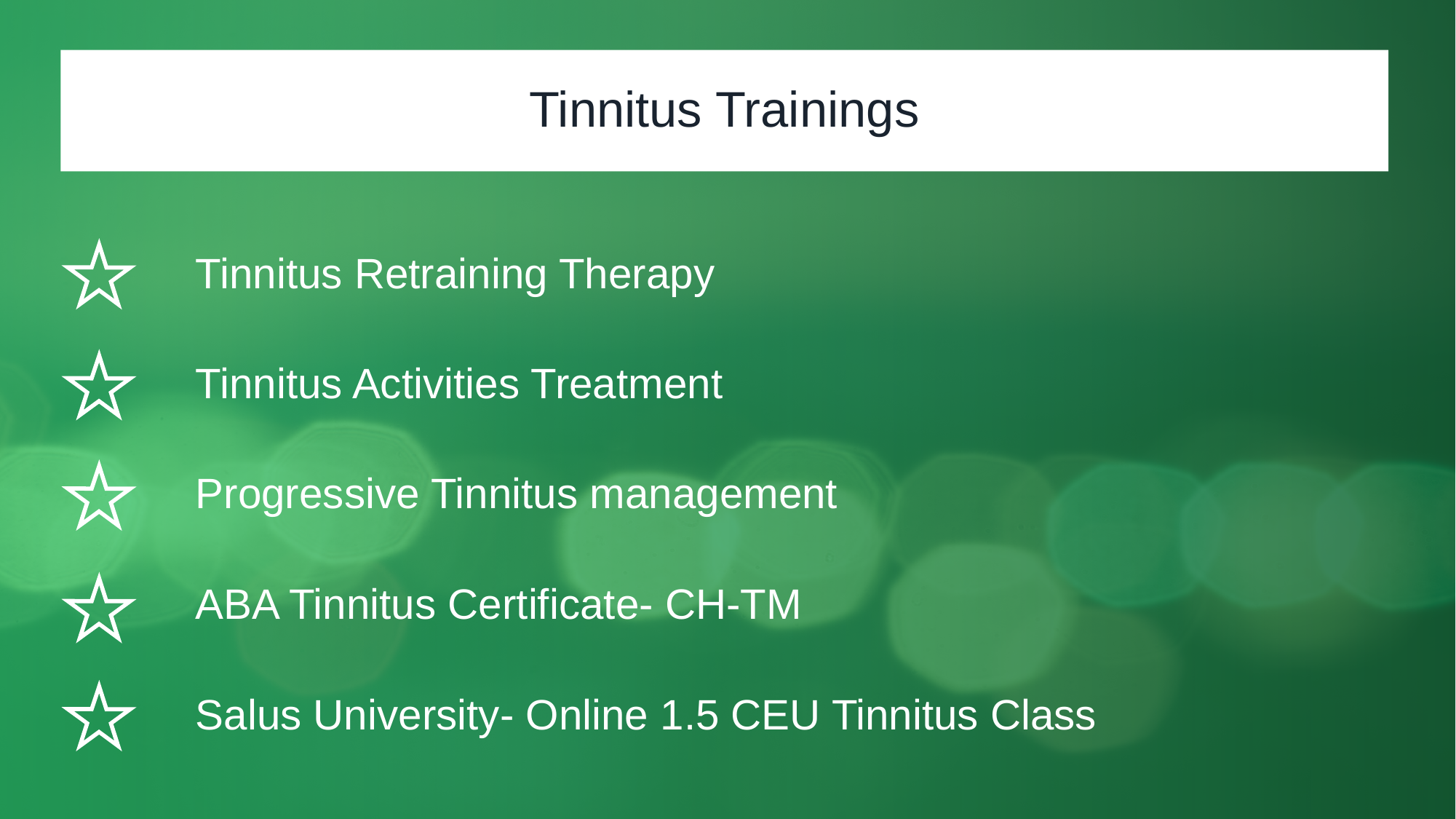

# Tinnitus Trainings
Tinnitus Retraining Therapy
Tinnitus Activities Treatment
Progressive Tinnitus management
ABA Tinnitus Certificate- CH-TM
Salus University- Online 1.5 CEU Tinnitus Class